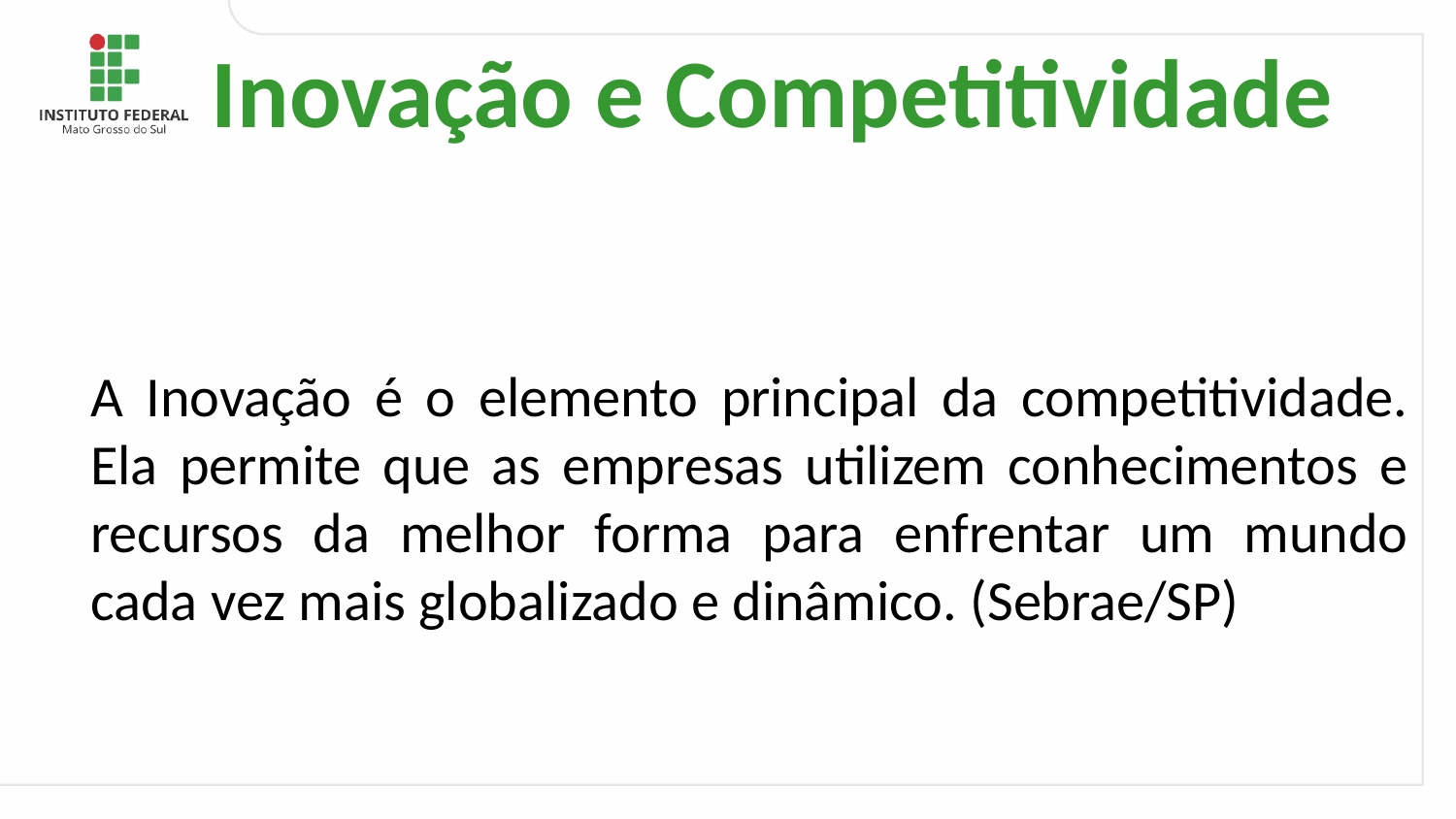

# Inovação e Competitividade
A Inovação é o elemento principal da competitividade. Ela permite que as empresas utilizem conhecimentos e recursos da melhor forma para enfrentar um mundo cada vez mais globalizado e dinâmico. (Sebrae/SP)